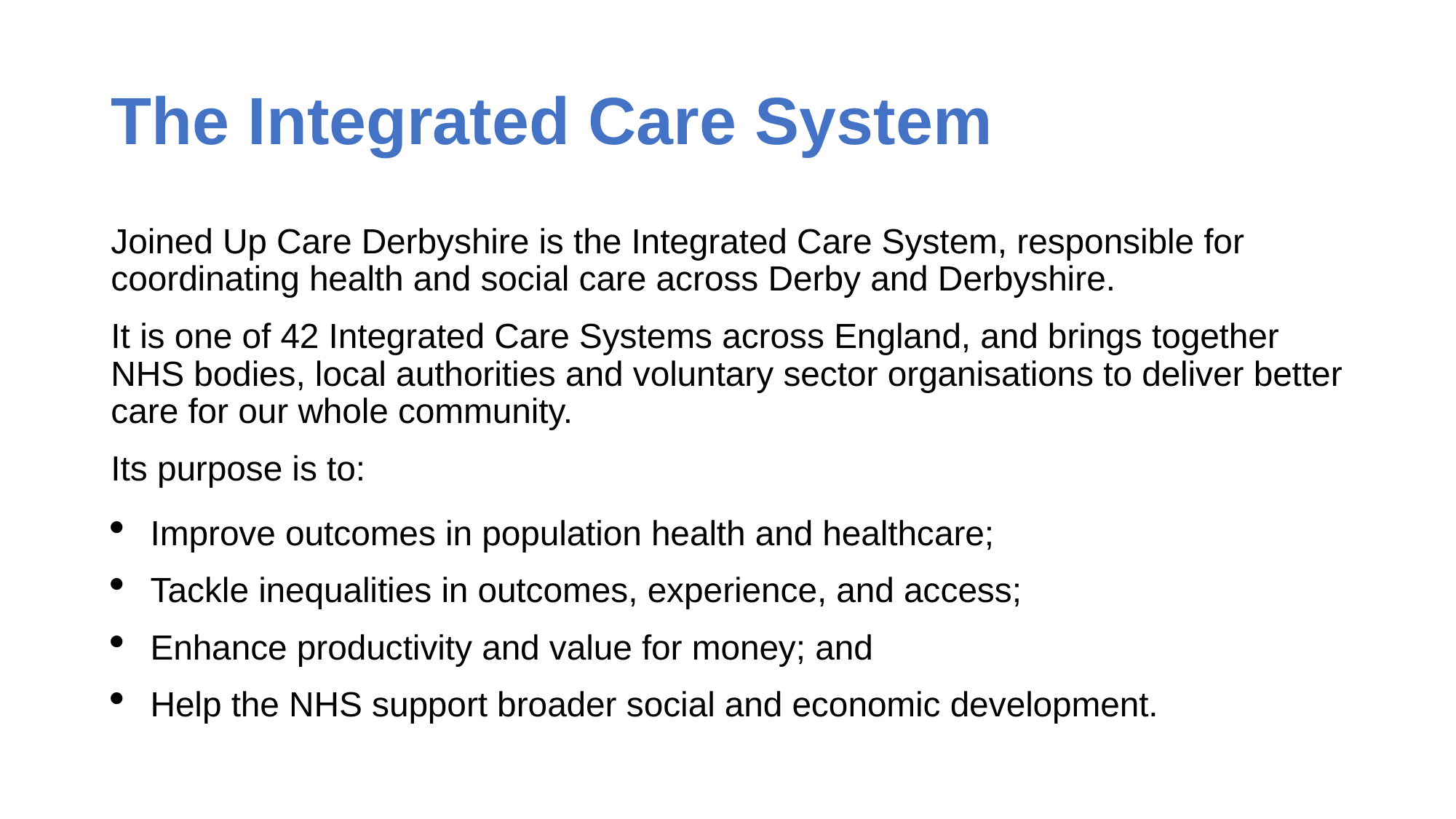

# The Integrated Care System
Joined Up Care Derbyshire is the Integrated Care System, responsible for coordinating health and social care across Derby and Derbyshire.
It is one of 42 Integrated Care Systems across England, and brings together NHS bodies, local authorities and voluntary sector organisations to deliver better care for our whole community.
Its purpose is to:
Improve outcomes in population health and healthcare;
Tackle inequalities in outcomes, experience, and access;
Enhance productivity and value for money; and
Help the NHS support broader social and economic development.